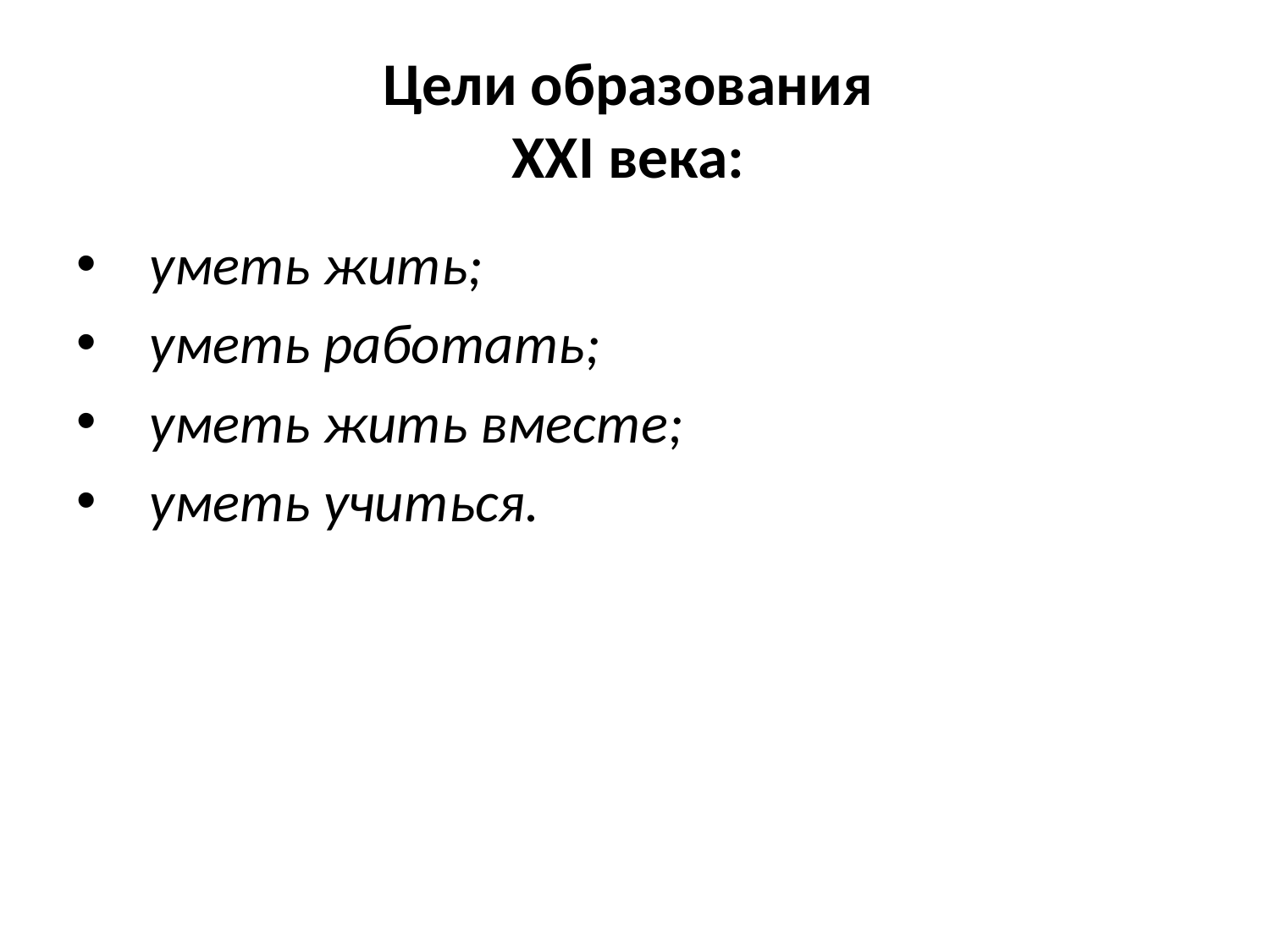

# Цели образования XXI века:
  уметь жить;
  уметь работать;
  уметь жить вместе;
  уметь учиться.